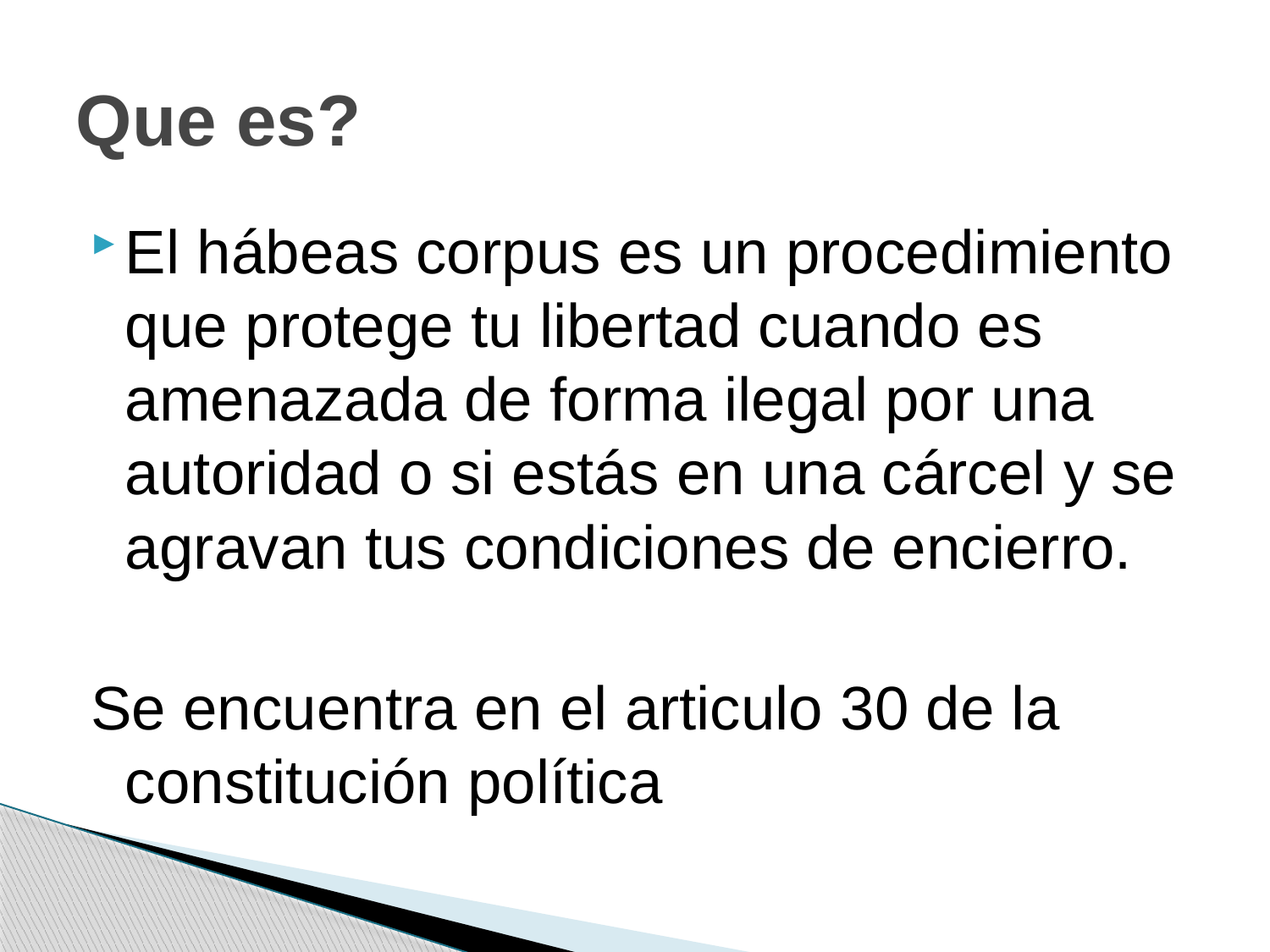

# Que es?
El hábeas corpus es un procedimiento que protege tu libertad cuando es amenazada de forma ilegal por una autoridad o si estás en una cárcel y se agravan tus condiciones de encierro.

Se encuentra en el articulo 30 de la constitución política